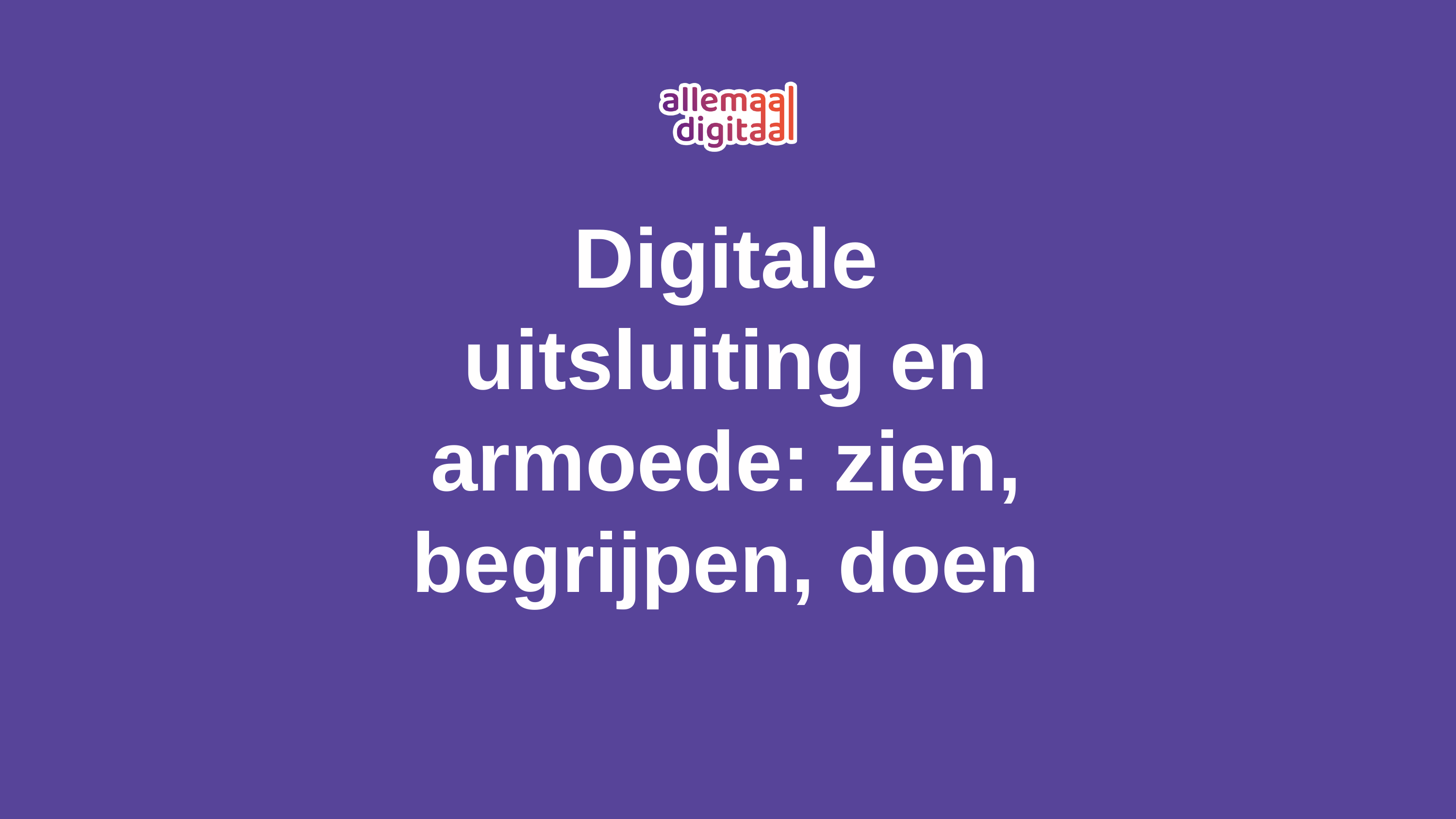

Digitale uitsluiting en armoede: zien, begrijpen, doen